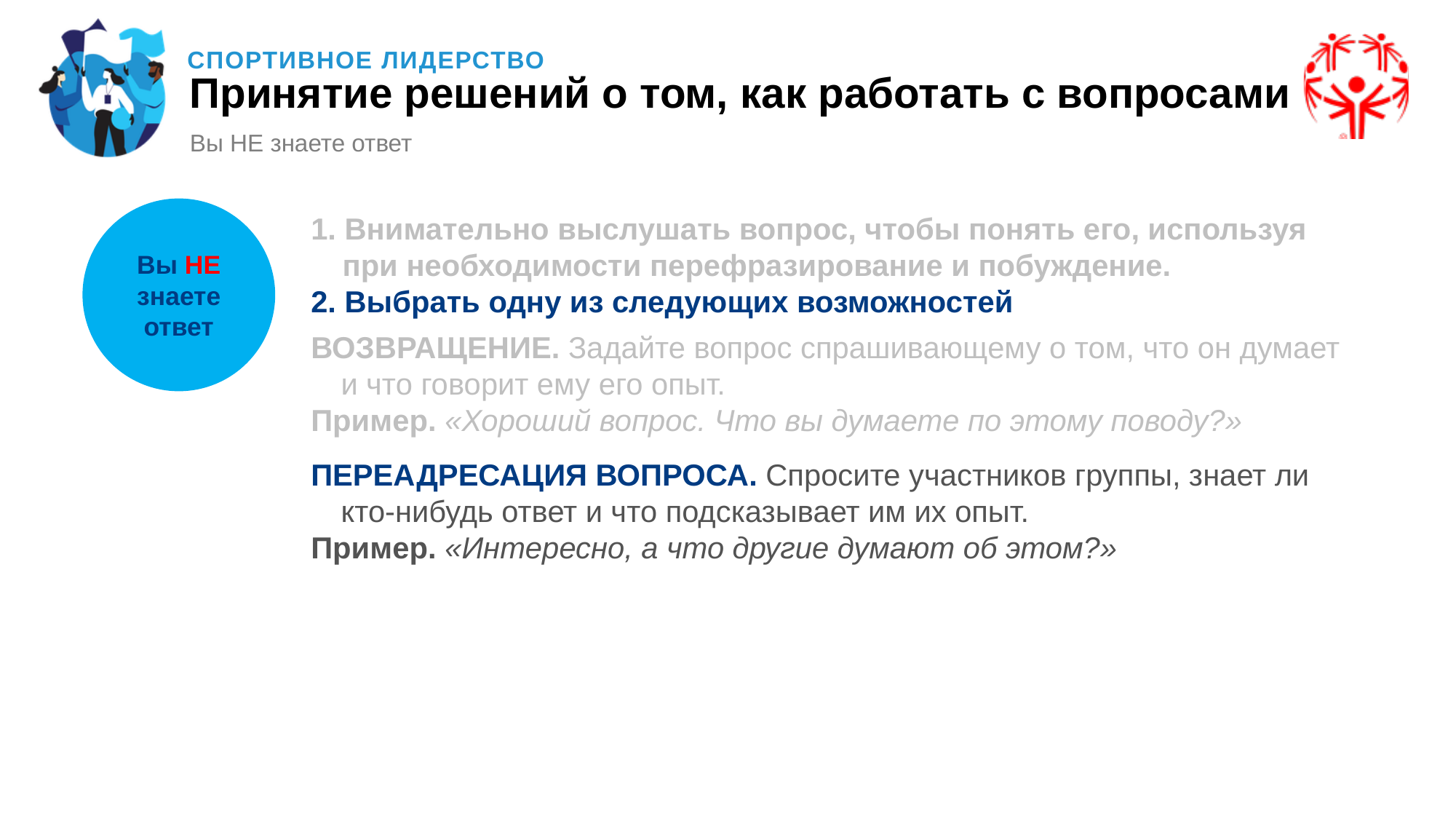

Принятие решений о том, как работать с вопросами
Вы НЕ знаете ответ
Вы НЕ знаете ответ
1. Внимательно выслушать вопрос, чтобы понять его, используя при необходимости перефразирование и побуждение.
2. Выбрать одну из следующих возможностей
ВОЗВРАЩЕНИЕ. Задайте вопрос спрашивающему о том, что он думает и что говорит ему его опыт.
Пример. «Хороший вопрос. Что вы думаете по этому поводу?»
ПЕРЕАДРЕСАЦИЯ ВОПРОСА. Спросите участников группы, знает ли кто-нибудь ответ и что подсказывает им их опыт.
Пример. «Интересно, а что другие думают об этом?»